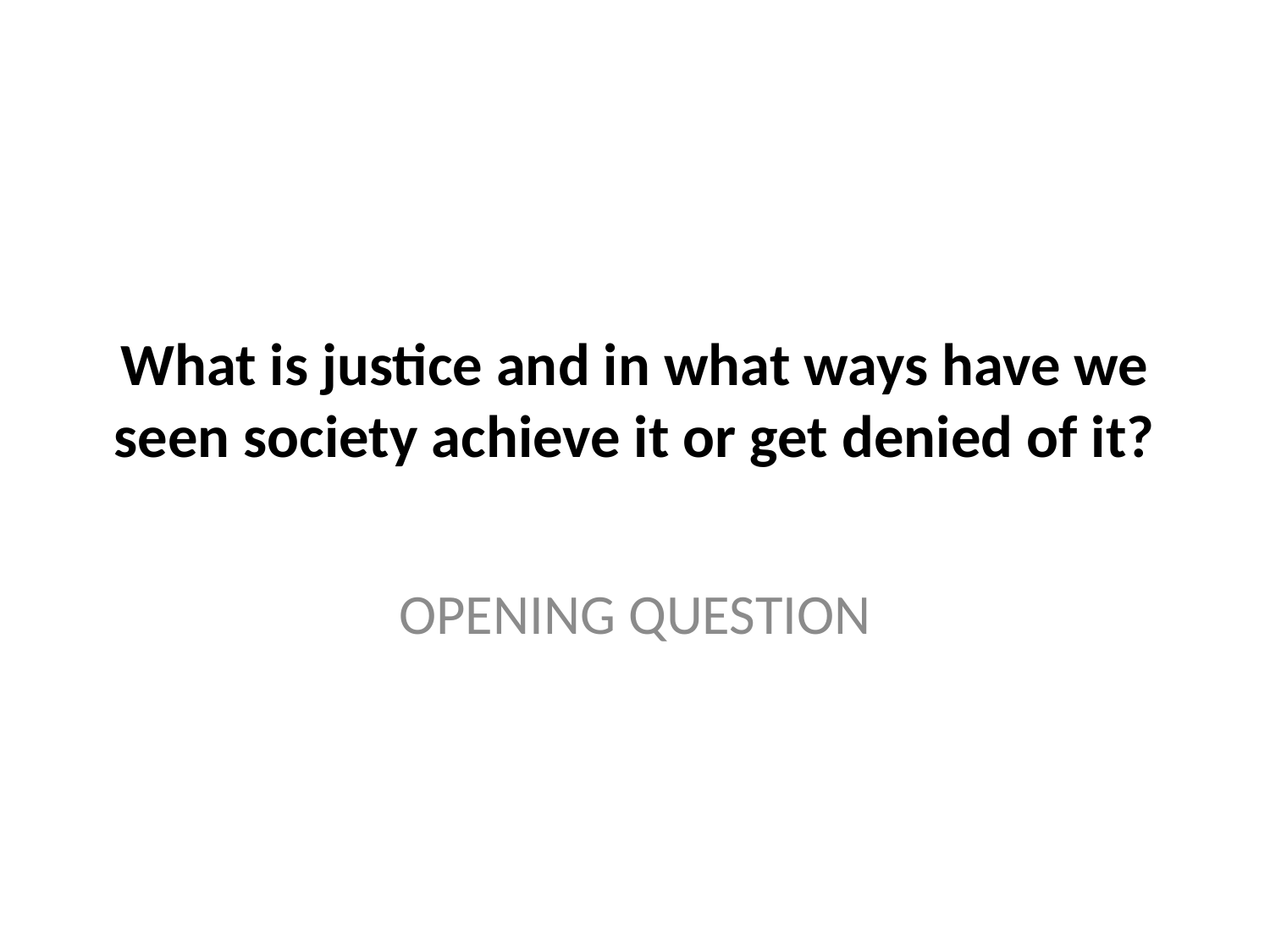

# What is justice and in what ways have we seen society achieve it or get denied of it?
OPENING QUESTION